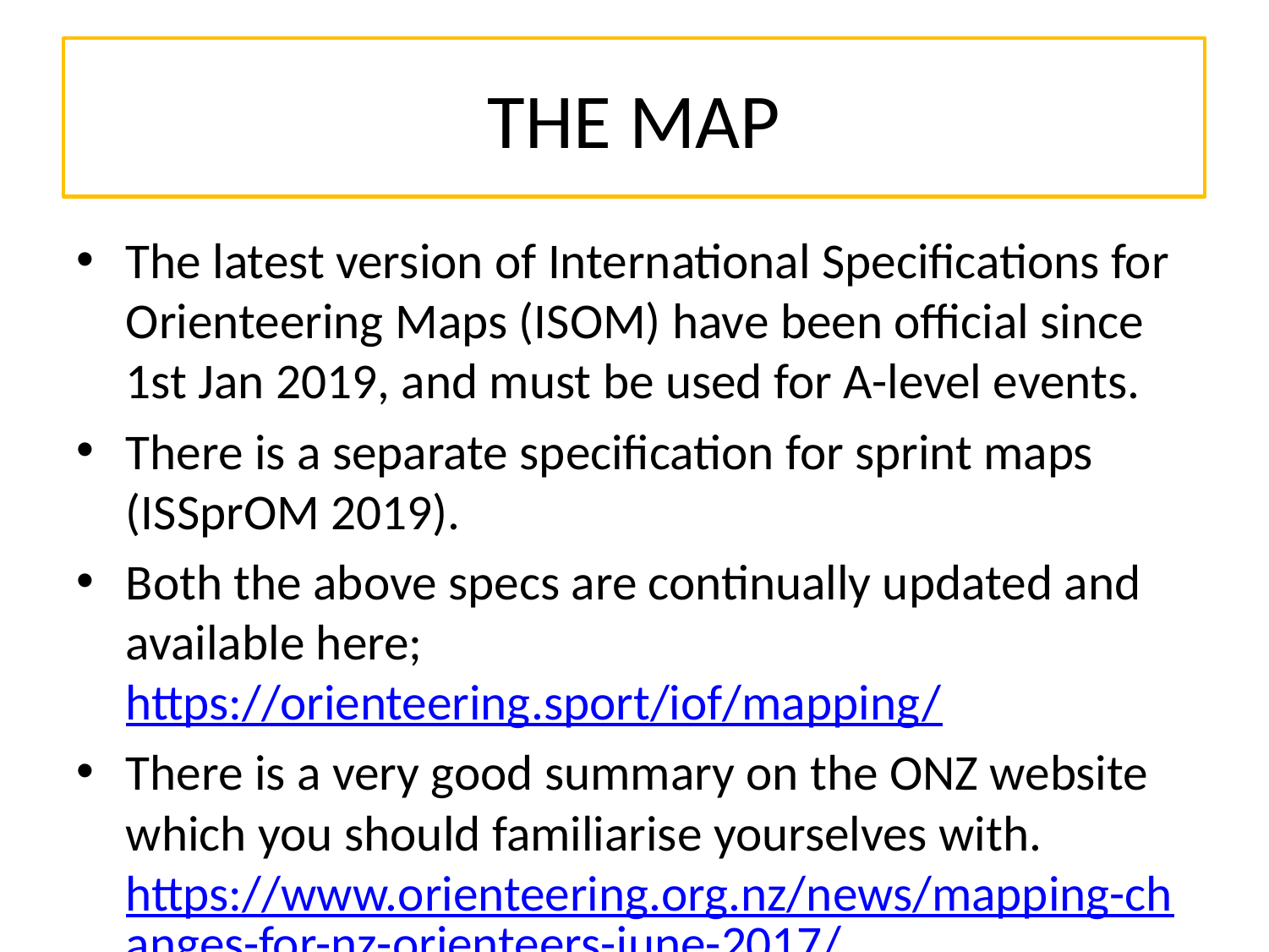

# THE MAP
The latest version of International Specifications for Orienteering Maps (ISOM) have been official since 1st Jan 2019, and must be used for A-level events.
There is a separate specification for sprint maps (ISSprOM 2019).
Both the above specs are continually updated and available here; https://orienteering.sport/iof/mapping/
There is a very good summary on the ONZ website which you should familiarise yourselves with. https://www.orienteering.org.nz/news/mapping-changes-for-nz-orienteers-june-2017/